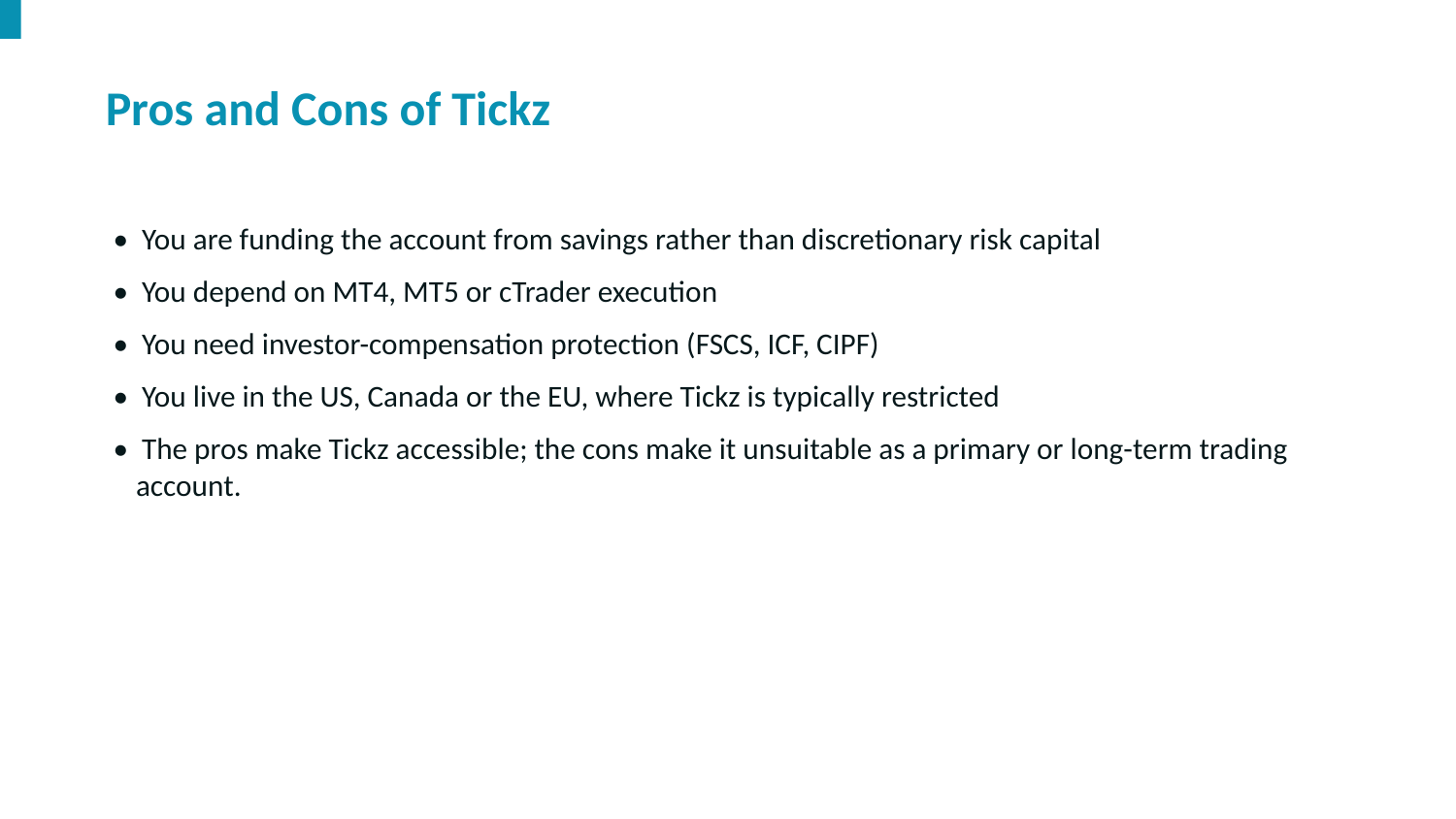

Pros and Cons of Tickz
•  You are funding the account from savings rather than discretionary risk capital
•  You depend on MT4, MT5 or cTrader execution
•  You need investor-compensation protection (FSCS, ICF, CIPF)
•  You live in the US, Canada or the EU, where Tickz is typically restricted
•  The pros make Tickz accessible; the cons make it unsuitable as a primary or long-term trading account.